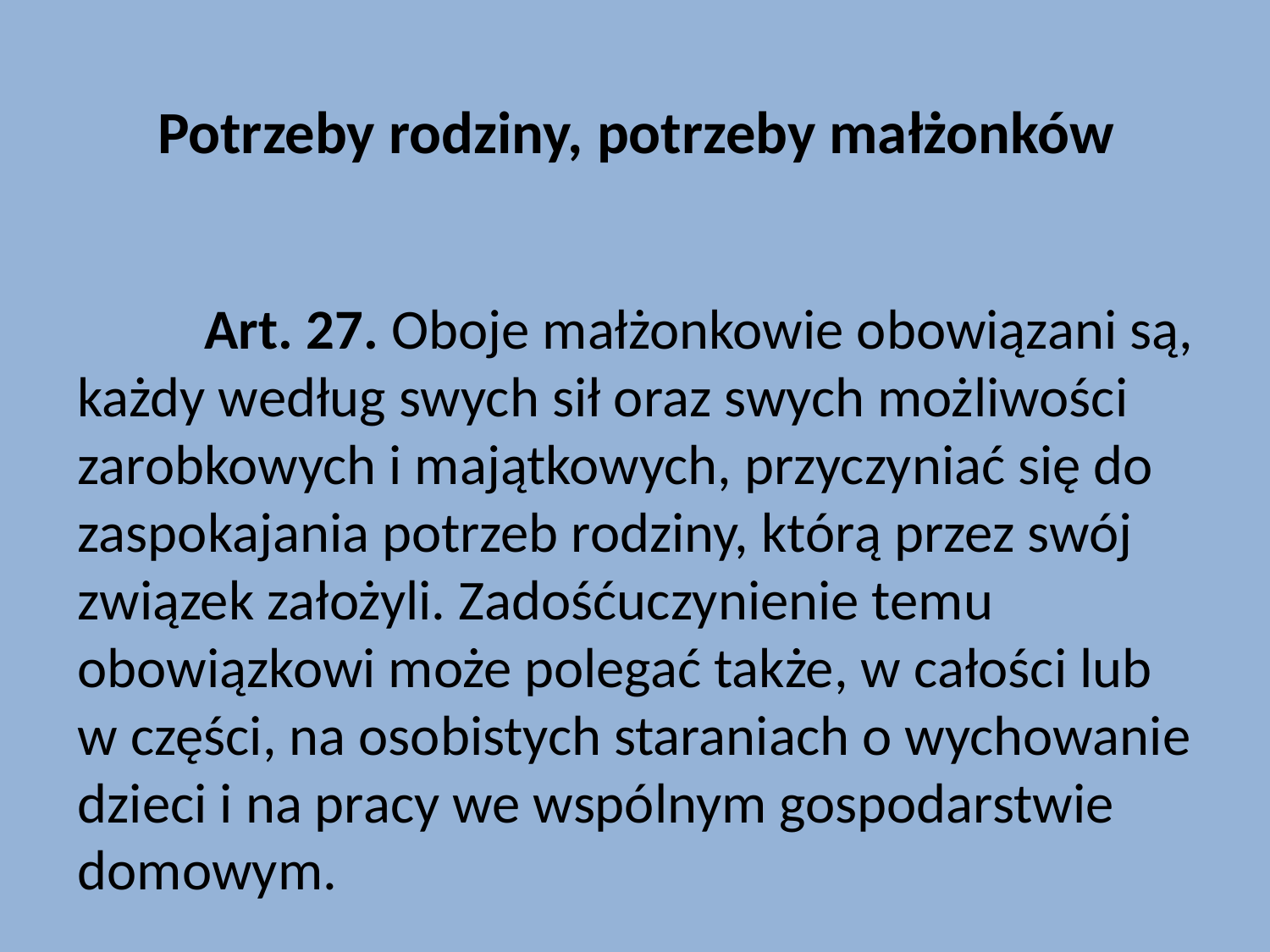

# Potrzeby rodziny, potrzeby małżonków
	Art. 27. Oboje małżonkowie obowiązani są, każdy według swych sił oraz swych możliwości zarobkowych i majątkowych, przyczyniać się do zaspokajania potrzeb rodziny, którą przez swój związek założyli. Zadośćuczynienie temu obowiązkowi może polegać także, w całości lub w części, na osobistych staraniach o wychowanie dzieci i na pracy we wspólnym gospodarstwie domowym.